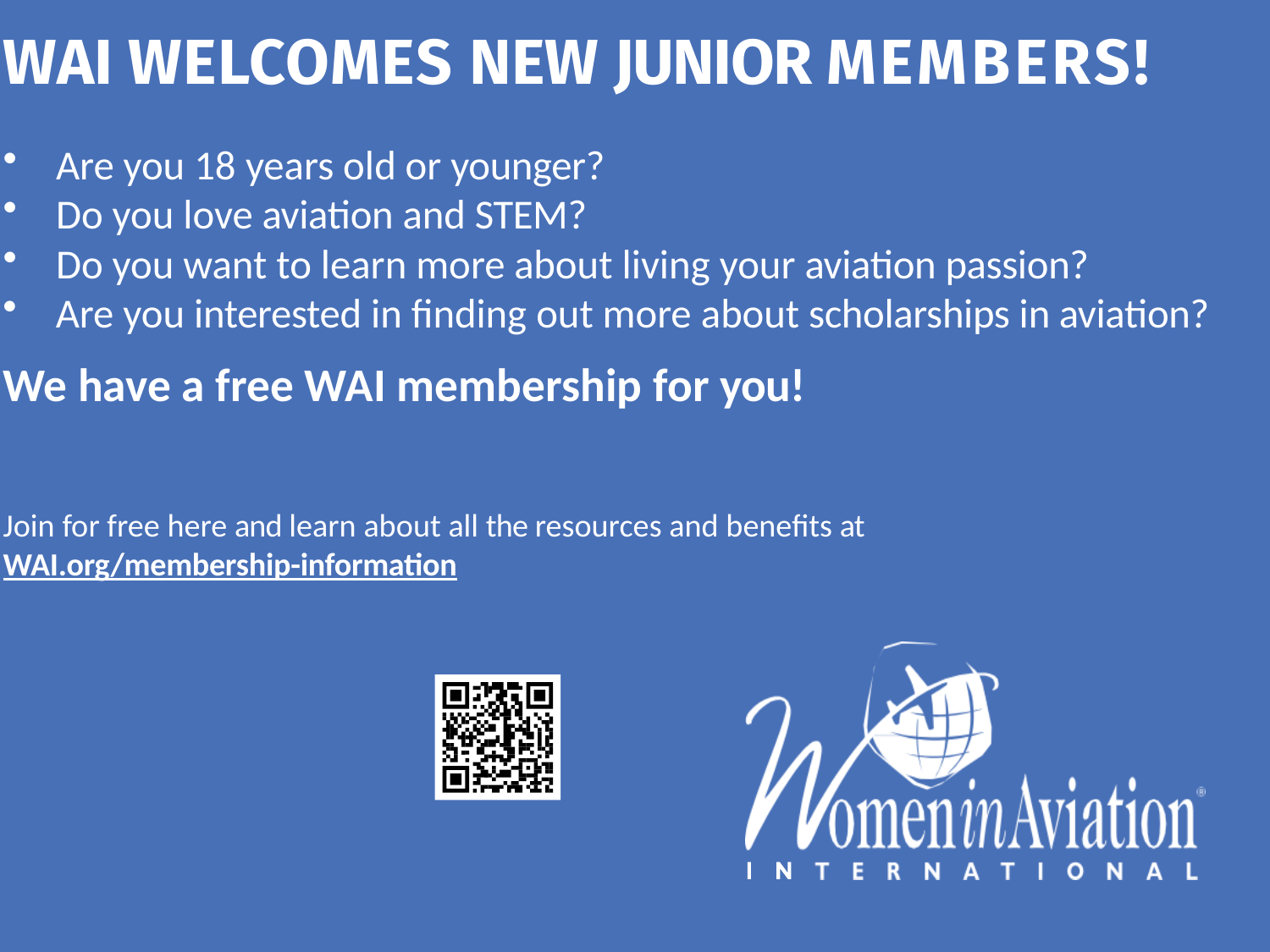

# WAI WELCOMES NEW JUNIOR MEMBERS!
Are you 18 years old or younger?
Do you love aviation and STEM?
Do you want to learn more about living your aviation passion?
Are you interested in finding out more about scholarships in aviation?
We have a free WAI membership for you!

Join for free here and learn about all the resources and benefits at
WAI.org/membership-information